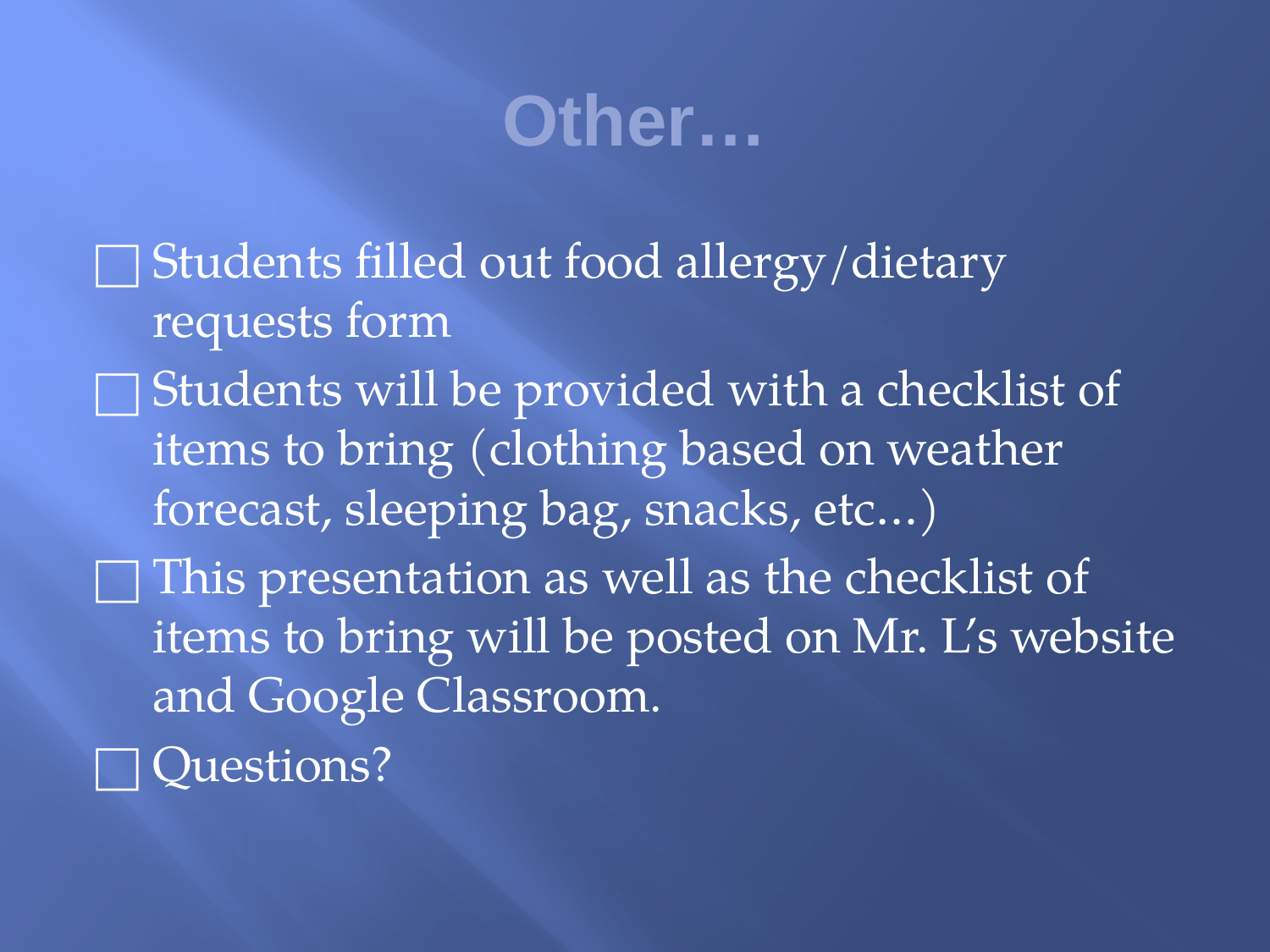

# Other…
Students filled out food allergy/dietary requests form
Students will be provided with a checklist of items to bring (clothing based on weather forecast, sleeping bag, snacks, etc…)
This presentation as well as the checklist of items to bring will be posted on Mr. L’s website and Google Classroom.
Questions?